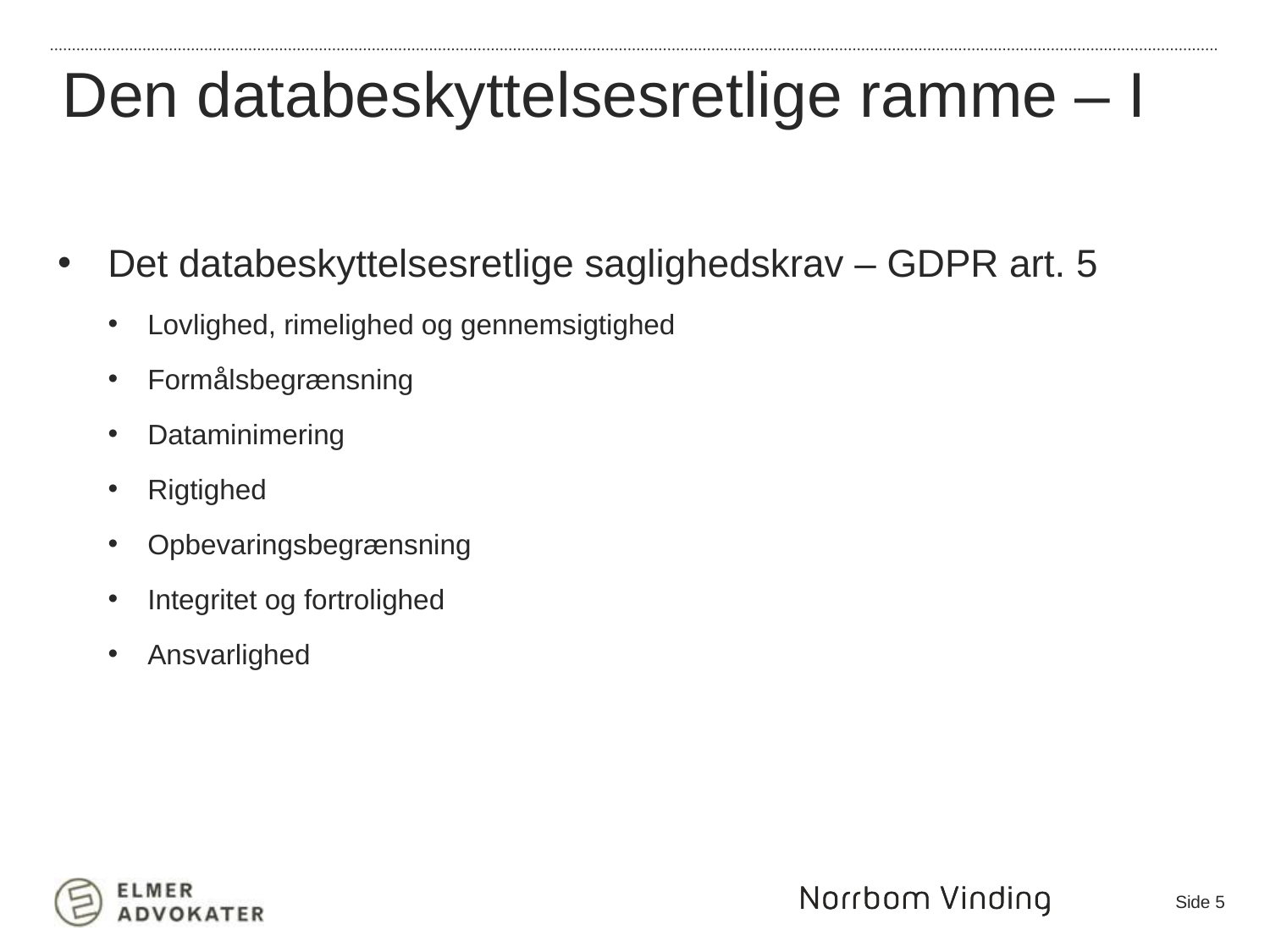

Den databeskyttelsesretlige ramme – I
Det databeskyttelsesretlige saglighedskrav – GDPR art. 5
Lovlighed, rimelighed og gennemsigtighed
Formålsbegrænsning
Dataminimering
Rigtighed
Opbevaringsbegrænsning
Integritet og fortrolighed
Ansvarlighed